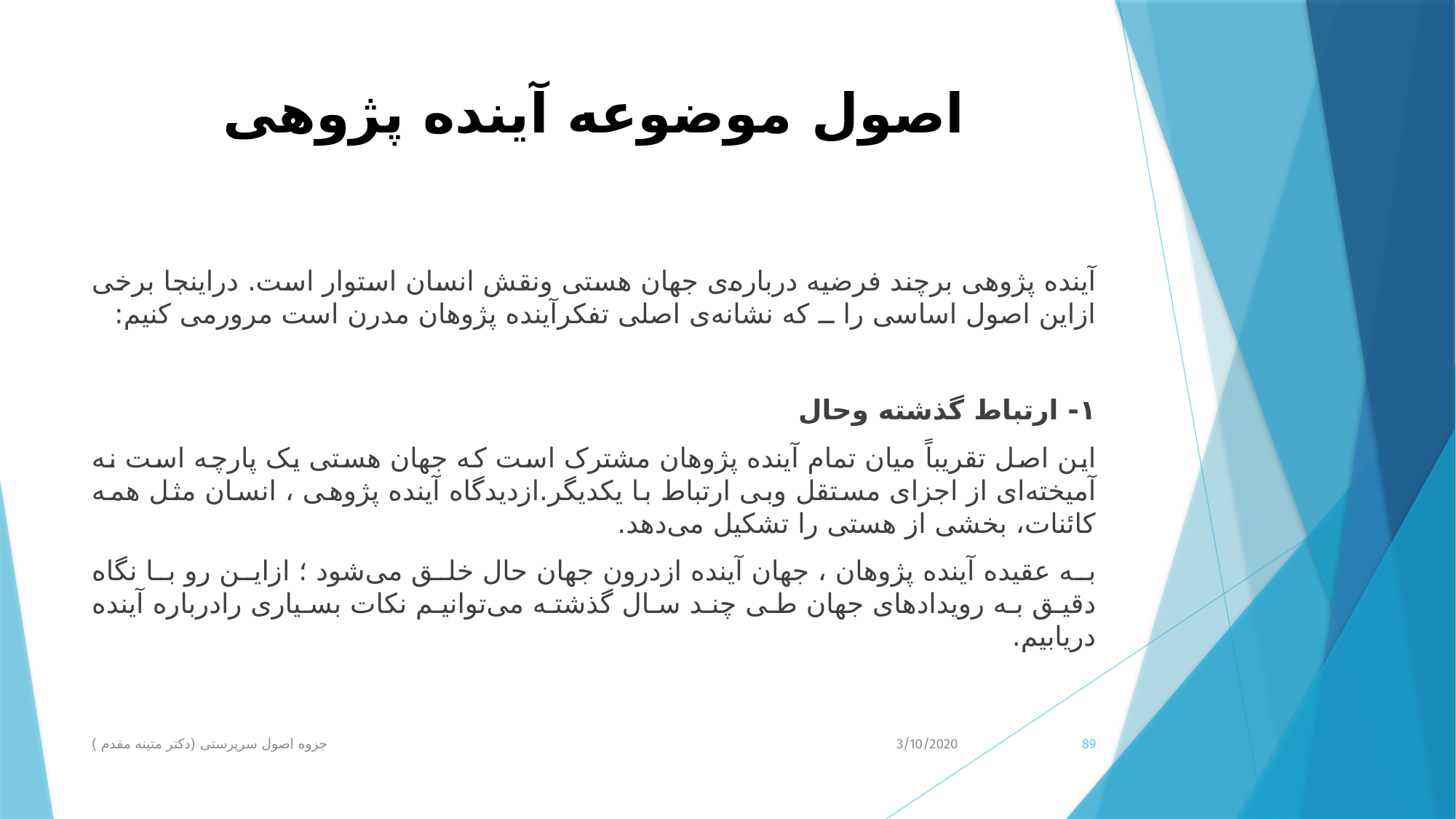

# اصول موضوعه آینده پژوهی
آینده پژوهی برچند فرضیه درباره‌ی جهان هستی ونقش انسان استوار است. دراینجا برخی ازاین اصول اساسی را ــ که نشانه‌ی اصلی تفکرآینده پژوهان مدرن است مرورمی کنیم:

۱- ارتباط گذشته وحال
این اصل تقریباً میان تمام آینده پژوهان مشترک است که جهان هستی یک پارچه است نه آمیخته‌ای از اجزای مستقل وبی ارتباط با یکدیگر.ازدیدگاه آینده پژوهی ، انسان مثل همه کائنات، بخشی از هستی را تشکیل می‌دهد.
به عقیده آینده پژوهان ، جهان آینده ازدرون جهان حال خلق می‌شود ؛ ازاین رو با نگاه دقیق به رویدادهای جهان طی چند سال گذشته می‌توانیم نکات بسیاری رادرباره آینده دریابیم.

جزوه اصول سرپرستی (دکتر متینه مقدم )
3/10/2020
89